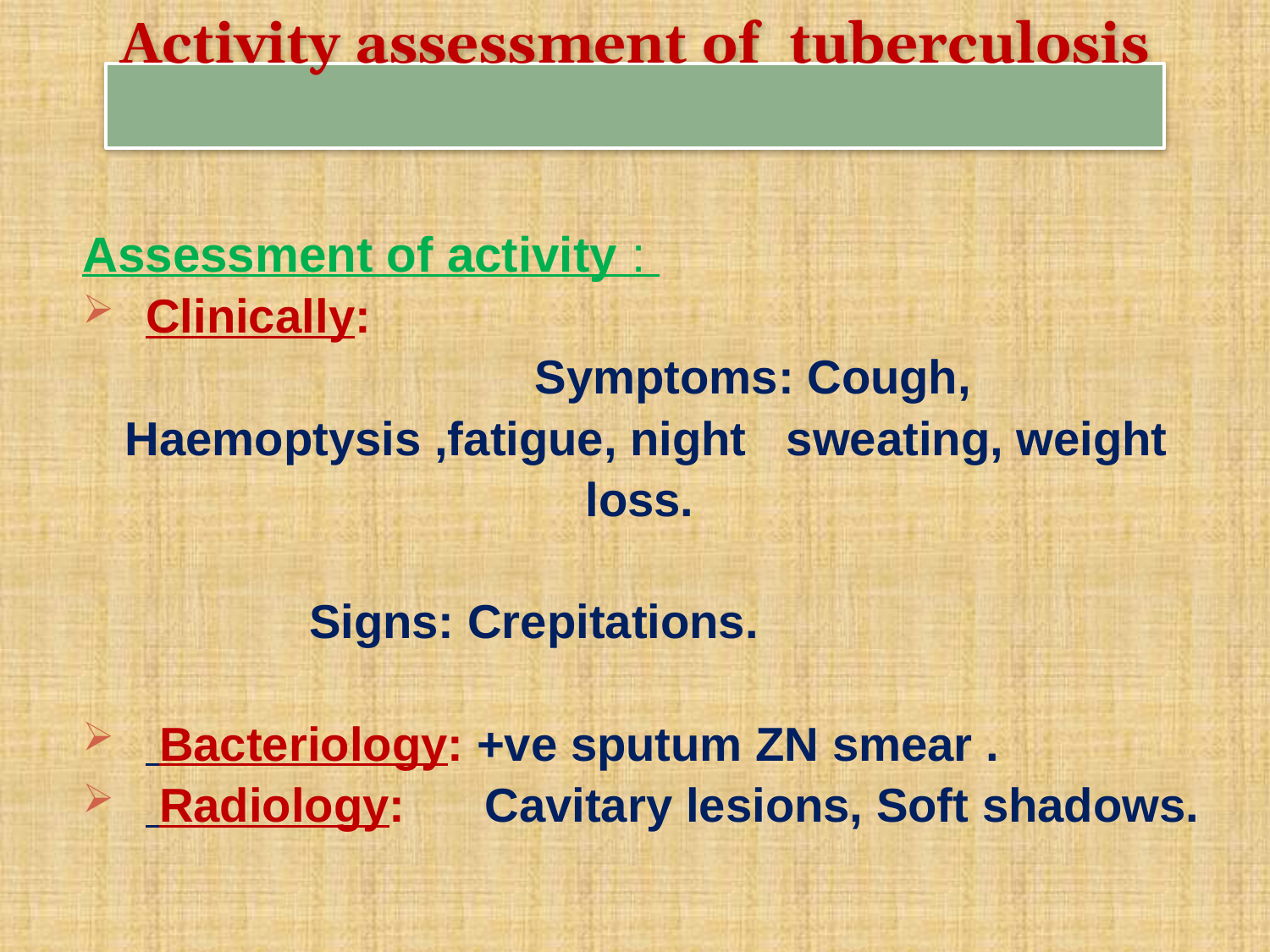

# Activity assessment of  tuberculosis
Assessment of activity :
Clinically:
                Symptoms: Cough, Haemoptysis ,fatigue, night   sweating, weight loss.

                 Signs: Crepitations.

 Bacteriology: +ve sputum ZN smear .
 Radiology:      Cavitary lesions, Soft shadows.